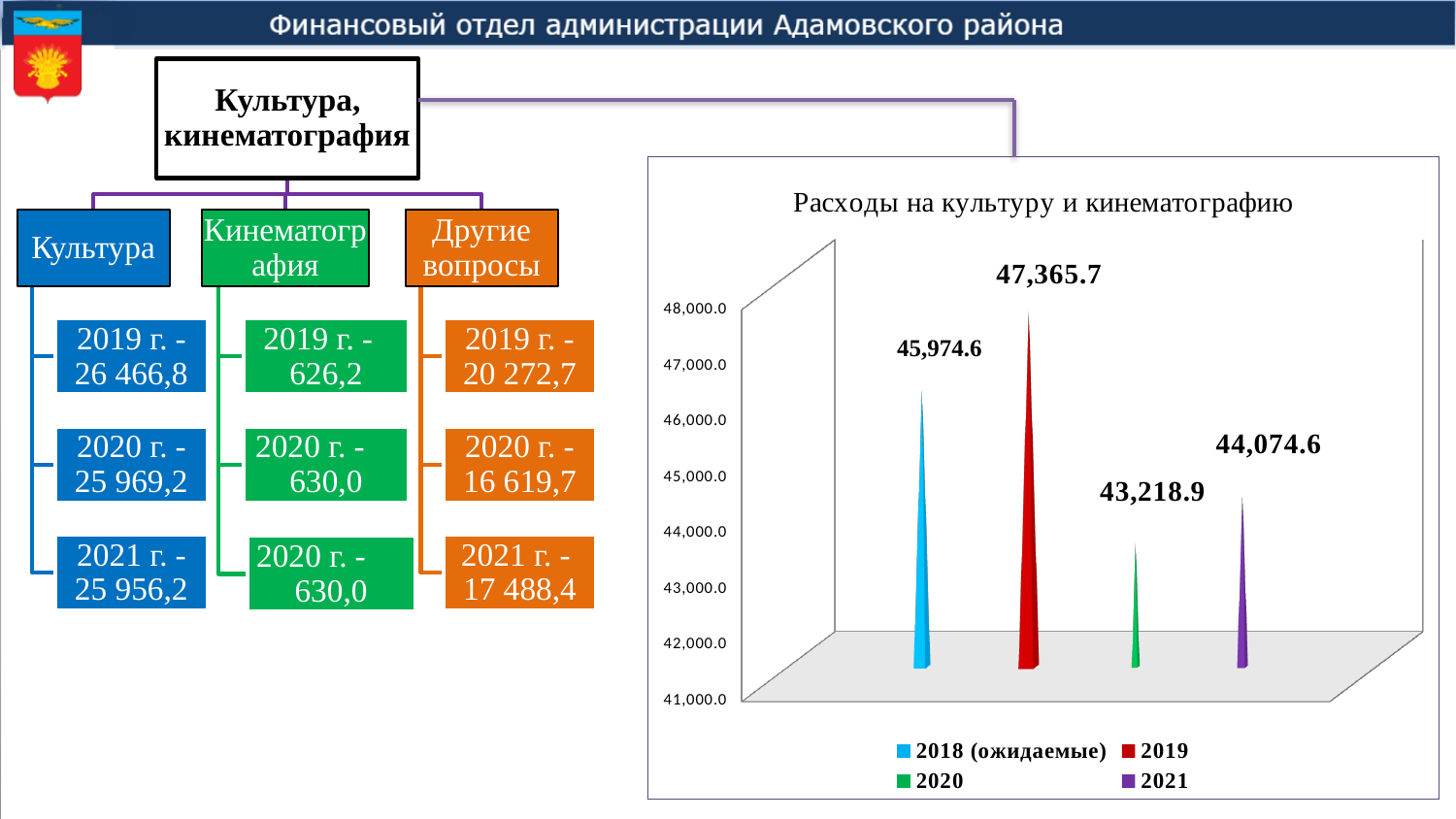

Культура, кинематография
Культура
2019 г. - 26 466,8
2020 г. - 25 969,2
2021 г. - 25 956,2
Кинематография
 2019 г. -    626,2
2020 г. -     630,0
2020 г. -      630,0
Другие вопросы
2019 г. - 20 272,7
2020 г. - 16 619,7
2021 г. -  17 488,4

[unsupported chart]